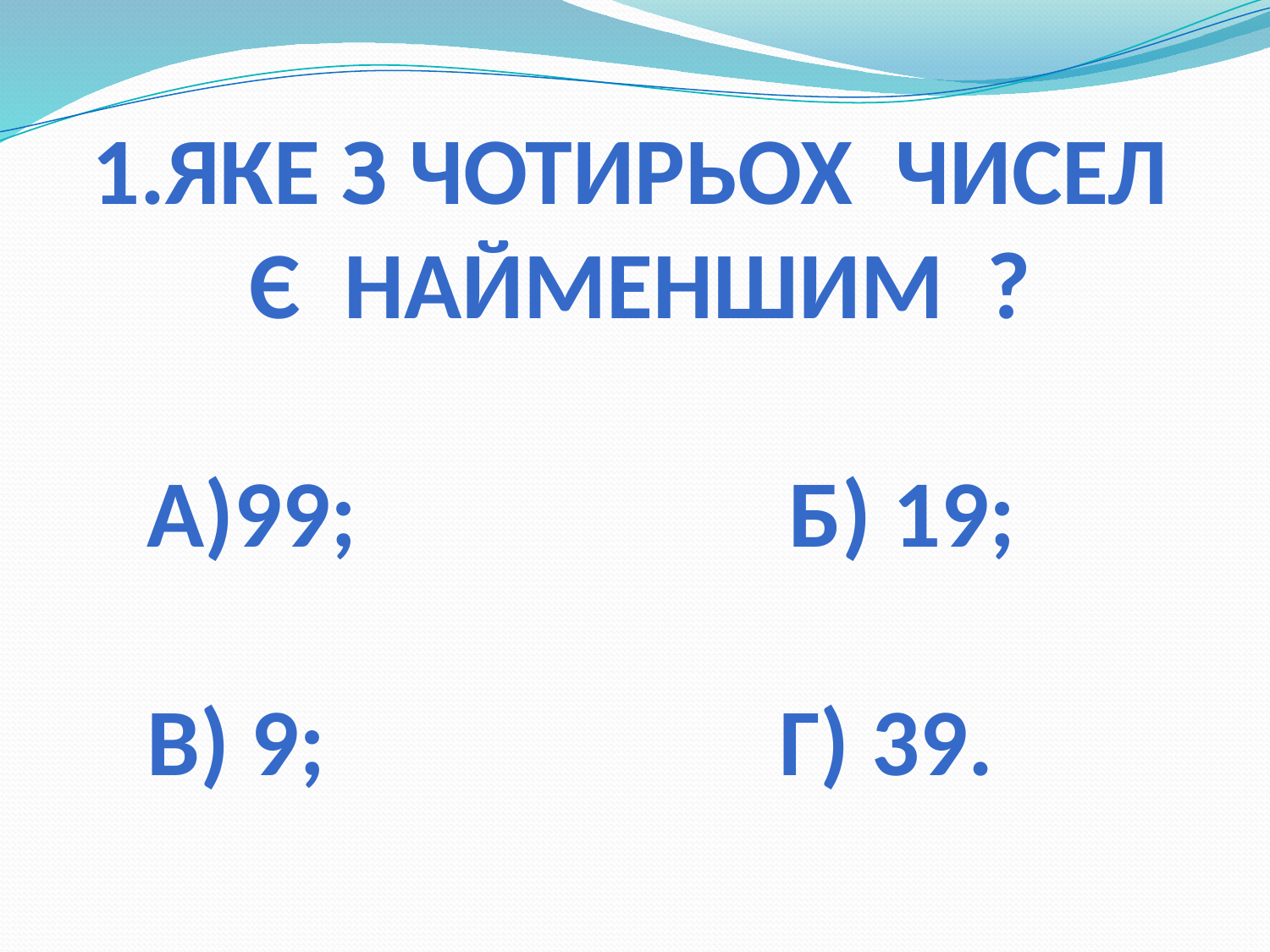

1.Яке з чотирьох  чисел  є  найменшим  ?

   а)99;                    б) 19;

   в) 9;                     г) 39.